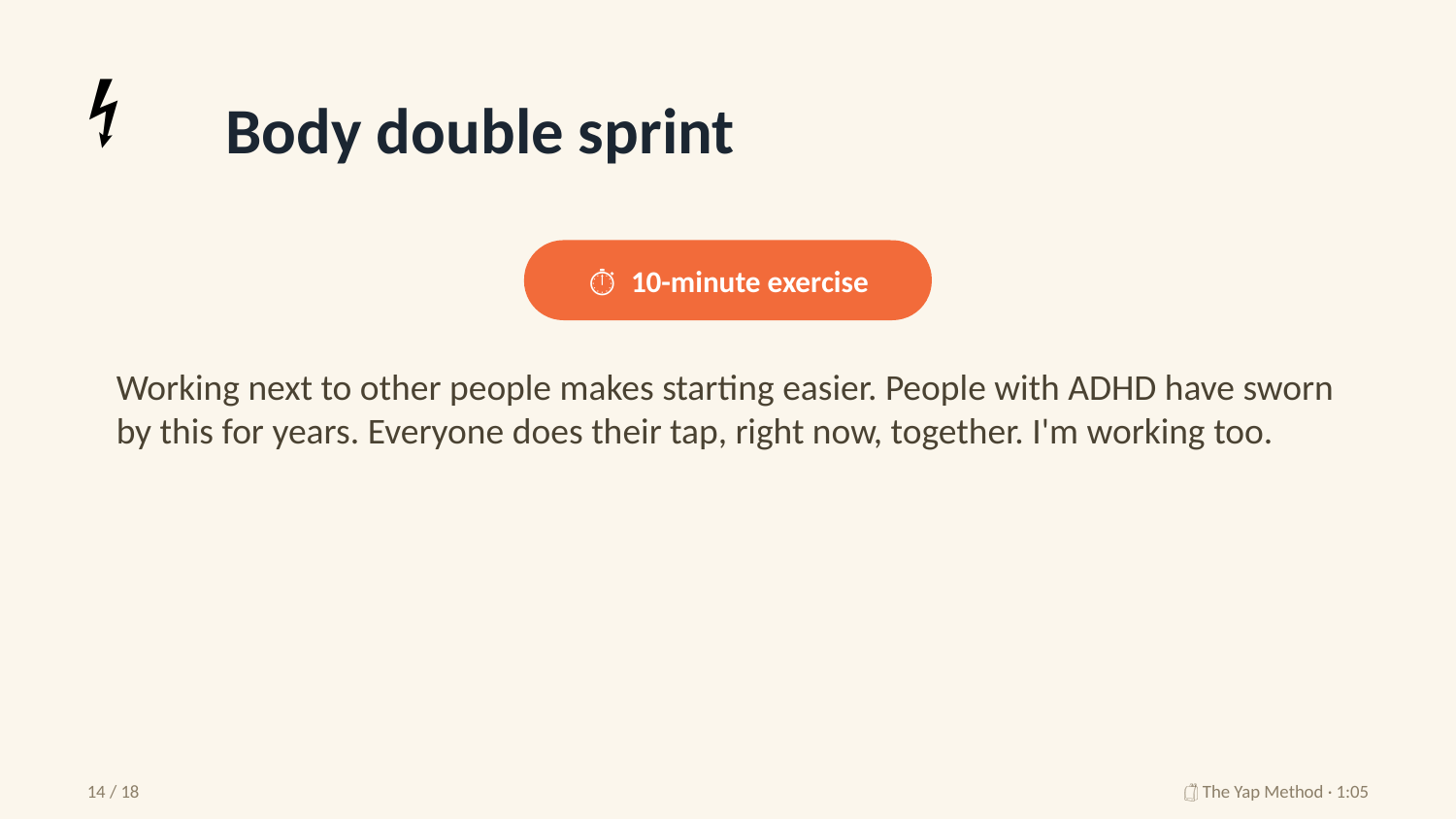

⚡
Body double sprint

⏱  10-minute exercise
Working next to other people makes starting easier. People with ADHD have sworn by this for years. Everyone does their tap, right now, together. I'm working too.
14 / 18
🎒 The Yap Method · 1:05